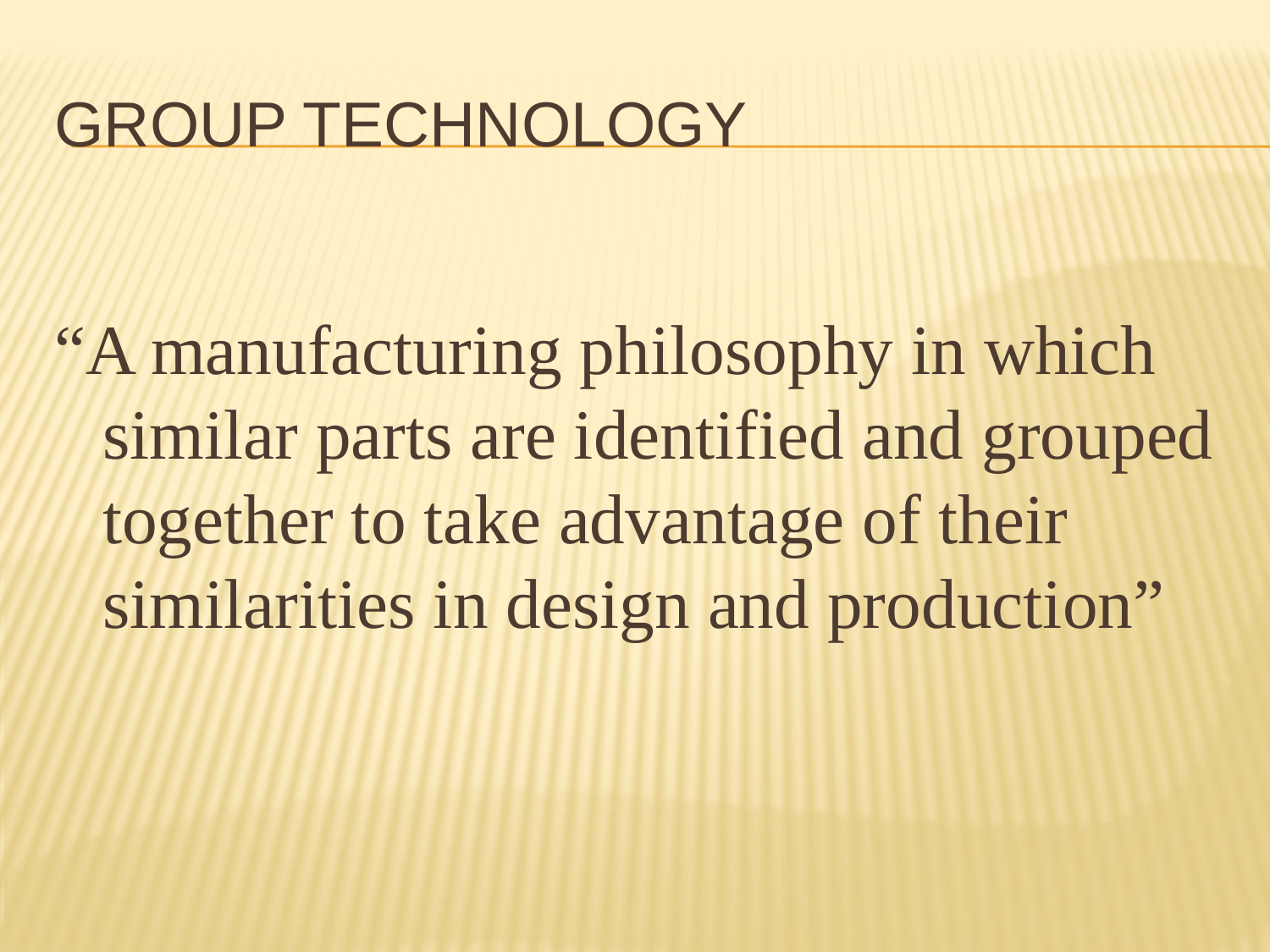

# Group Technology

“A manufacturing philosophy in which similar parts are identified and grouped together to take advantage of their similarities in design and production”